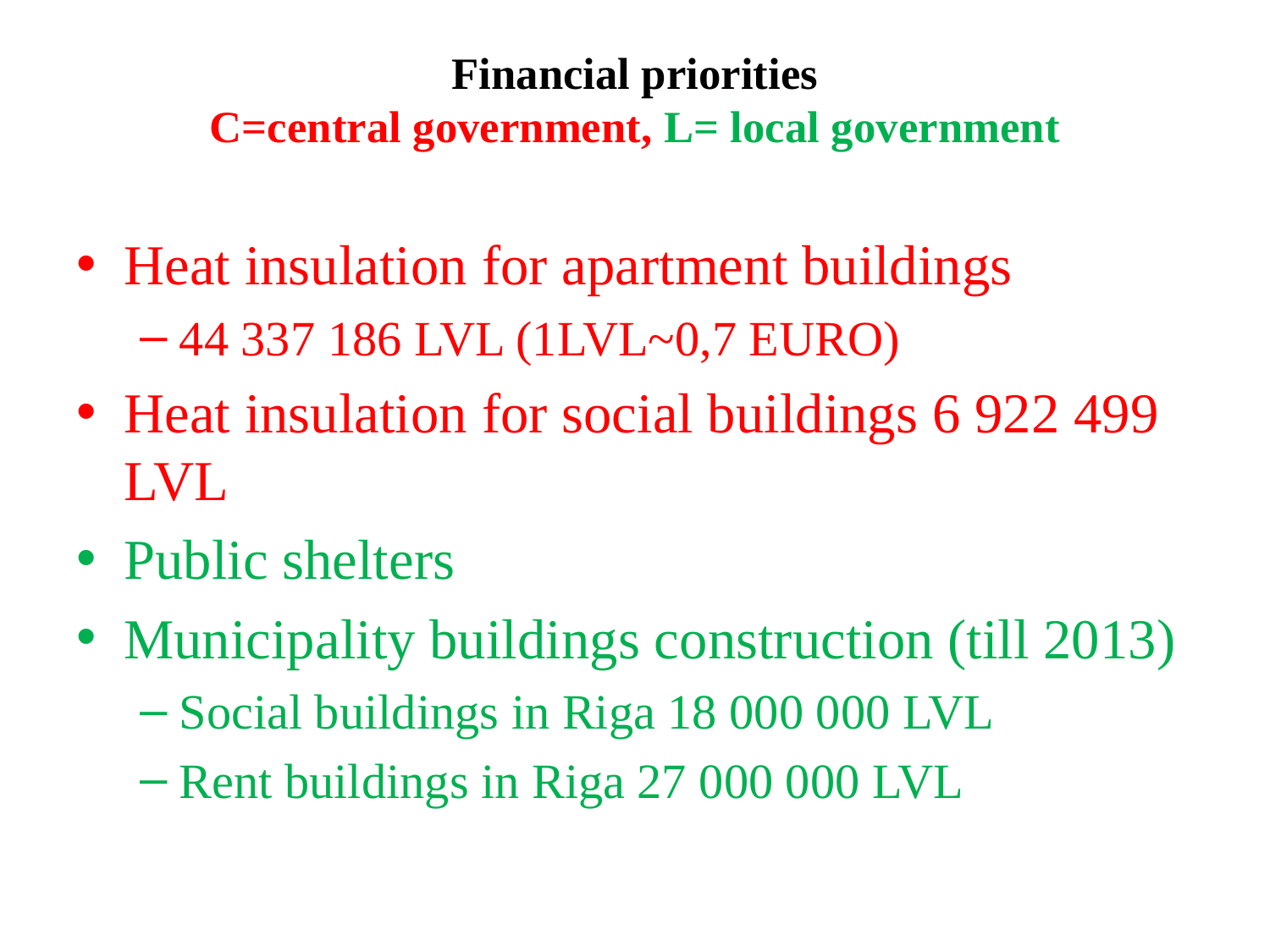

# Financial priorities C=central government, L= local government
Heat insulation for apartment buildings
44 337 186 LVL (1LVL~0,7 EURO)
Heat insulation for social buildings 6 922 499 LVL
Public shelters
Municipality buildings construction (till 2013)
Social buildings in Riga 18 000 000 LVL
Rent buildings in Riga 27 000 000 LVL